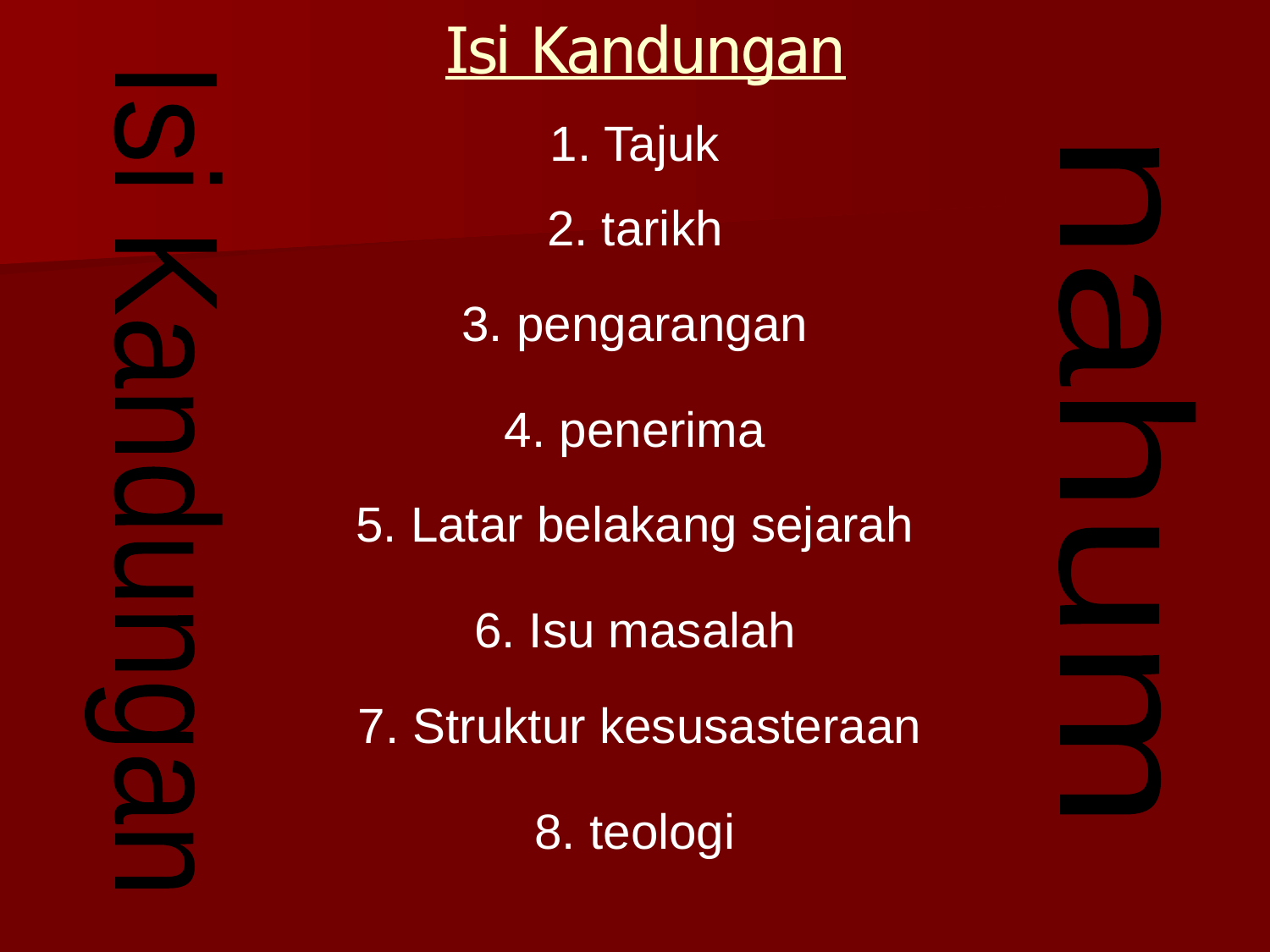

Isi Kandungan
1. Tajuk
2. tarikh
3. pengarangan
4. penerima
Isi Kandungan
nahum
5. Latar belakang sejarah
6. Isu masalah
7. Struktur kesusasteraan
8. teologi